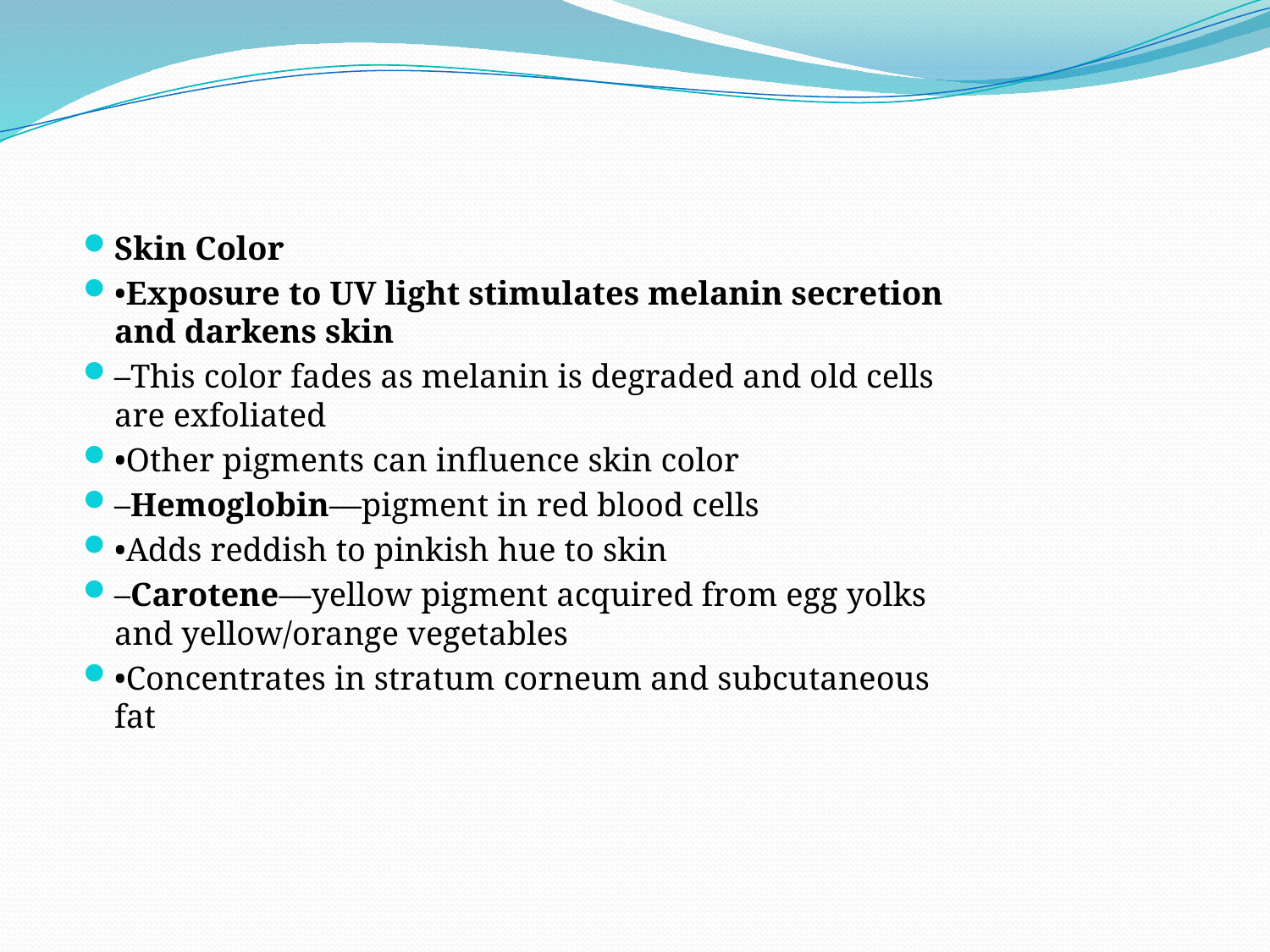

Skin Color
•Exposure to UV light stimulates melanin secretion and darkens skin
–This color fades as melanin is degraded and old cells are exfoliated
•Other pigments can influence skin color
–Hemoglobin—pigment in red blood cells
•Adds reddish to pinkish hue to skin
–Carotene—yellow pigment acquired from egg yolks and yellow/orange vegetables
•Concentrates in stratum corneum and subcutaneous fat